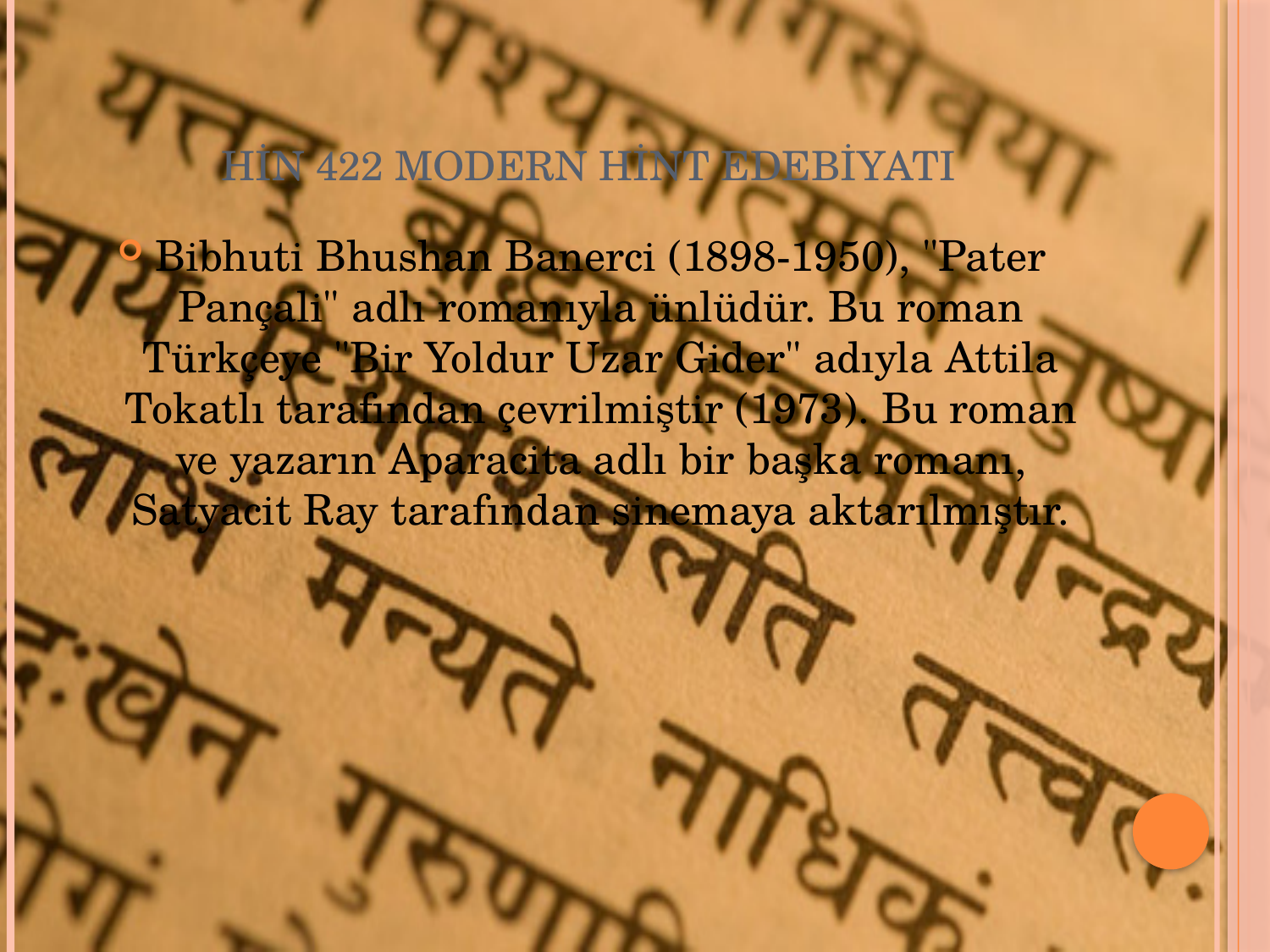

# HİN 422 MODERN HİNT EDEBİYATI
Bibhuti Bhushan Banerci (1898-1950), "Pater Pançali" adlı romanıyla ünlüdür. Bu roman Türkçeye "Bir Yoldur Uzar Gider" adıyla Attila Tokatlı tarafından çevrilmiştir (1973). Bu roman ve yazarın Aparacita adlı bir başka romanı, Satyacit Ray tarafından sinemaya aktarılmıştır.